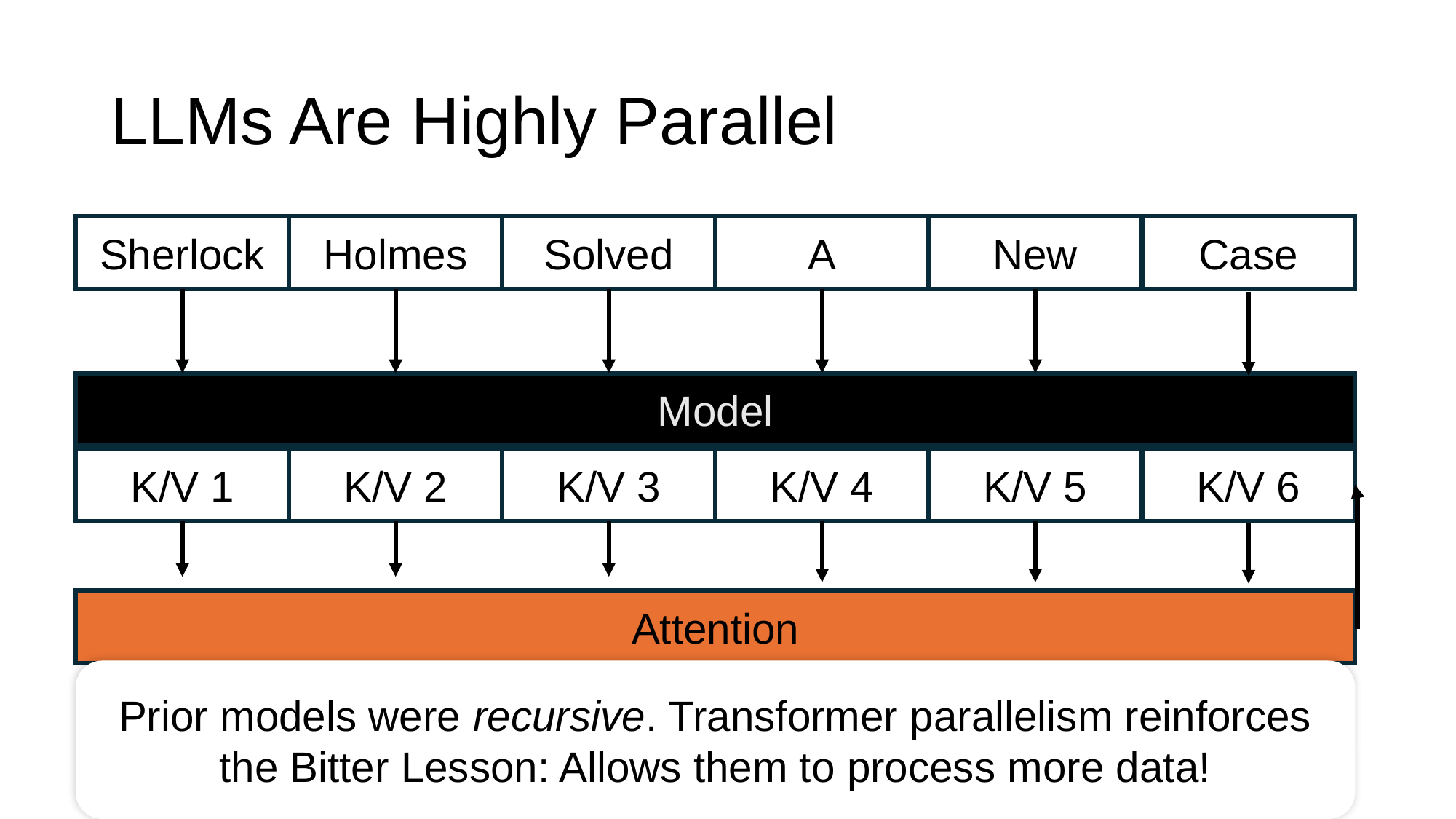

# LLMs Are Highly Parallel
Sherlock
Holmes
Solved
A
New
Case
Model
K/V 1
K/V 2
K/V 3
K/V 4
K/V 5
K/V 6
Attention
Prior models were recursive. Transformer parallelism reinforces the Bitter Lesson: Allows them to process more data!